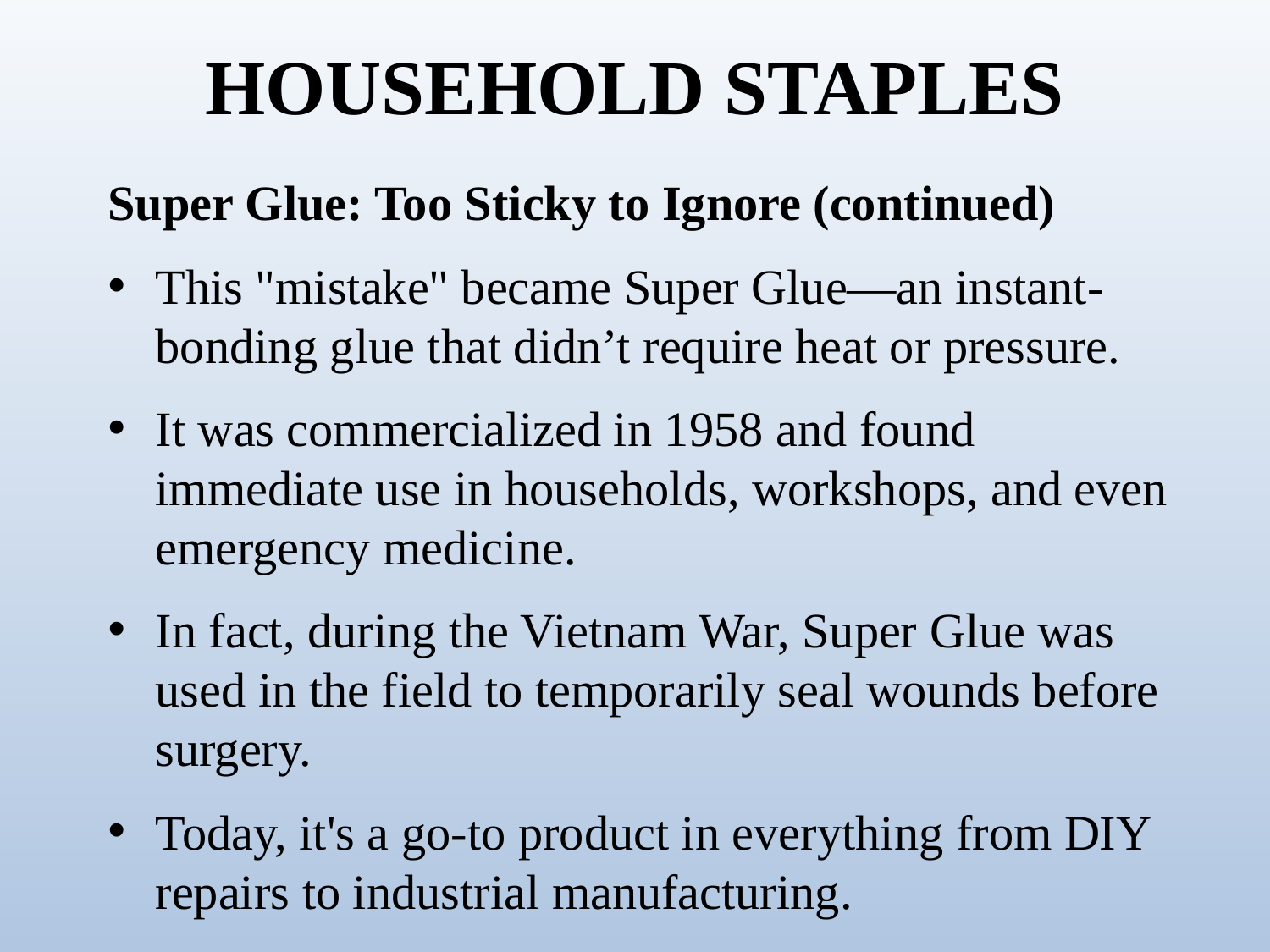

# HOUSEHOLD STAPLES
Super Glue: Too Sticky to Ignore (continued)
This "mistake" became Super Glue—an instant-bonding glue that didn’t require heat or pressure.
It was commercialized in 1958 and found immediate use in households, workshops, and even emergency medicine.
In fact, during the Vietnam War, Super Glue was used in the field to temporarily seal wounds before surgery.
Today, it's a go-to product in everything from DIY repairs to industrial manufacturing.